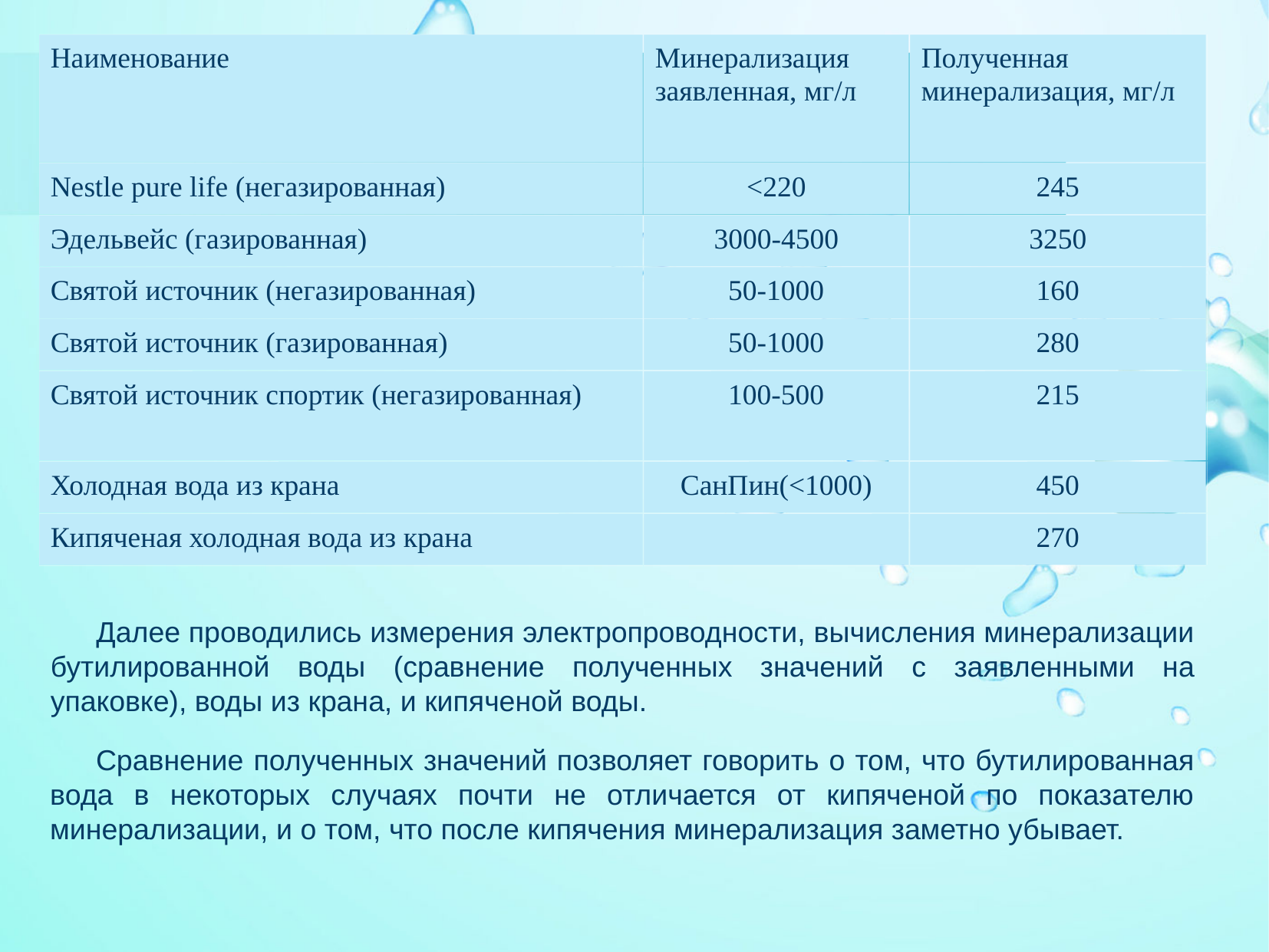

Наименование

Минерализация заявленная, мг/л

Полученная минерализация, мг/л

Nestle pure life (негазированная)

<220

245

Эдельвейс (газированная)

3000-4500

3250

Святой источник (негазированная)

50-1000

160

Святой источник (газированная)

50-1000

280

Святой источник спортик (негазированная)

100-500

215

Холодная вода из крана

СанПин(<1000)

450

Кипяченая холодная вода из крана

270

Далее проводились измерения электропроводности, вычисления минерализации бутилированной воды (сравнение полученных значений с заявленными на упаковке), воды из крана, и кипяченой воды.
Сравнение полученных значений позволяет говорить о том, что бутилированная вода в некоторых случаях почти не отличается от кипяченой по показателю минерализации, и о том, что после кипячения минерализация заметно убывает.